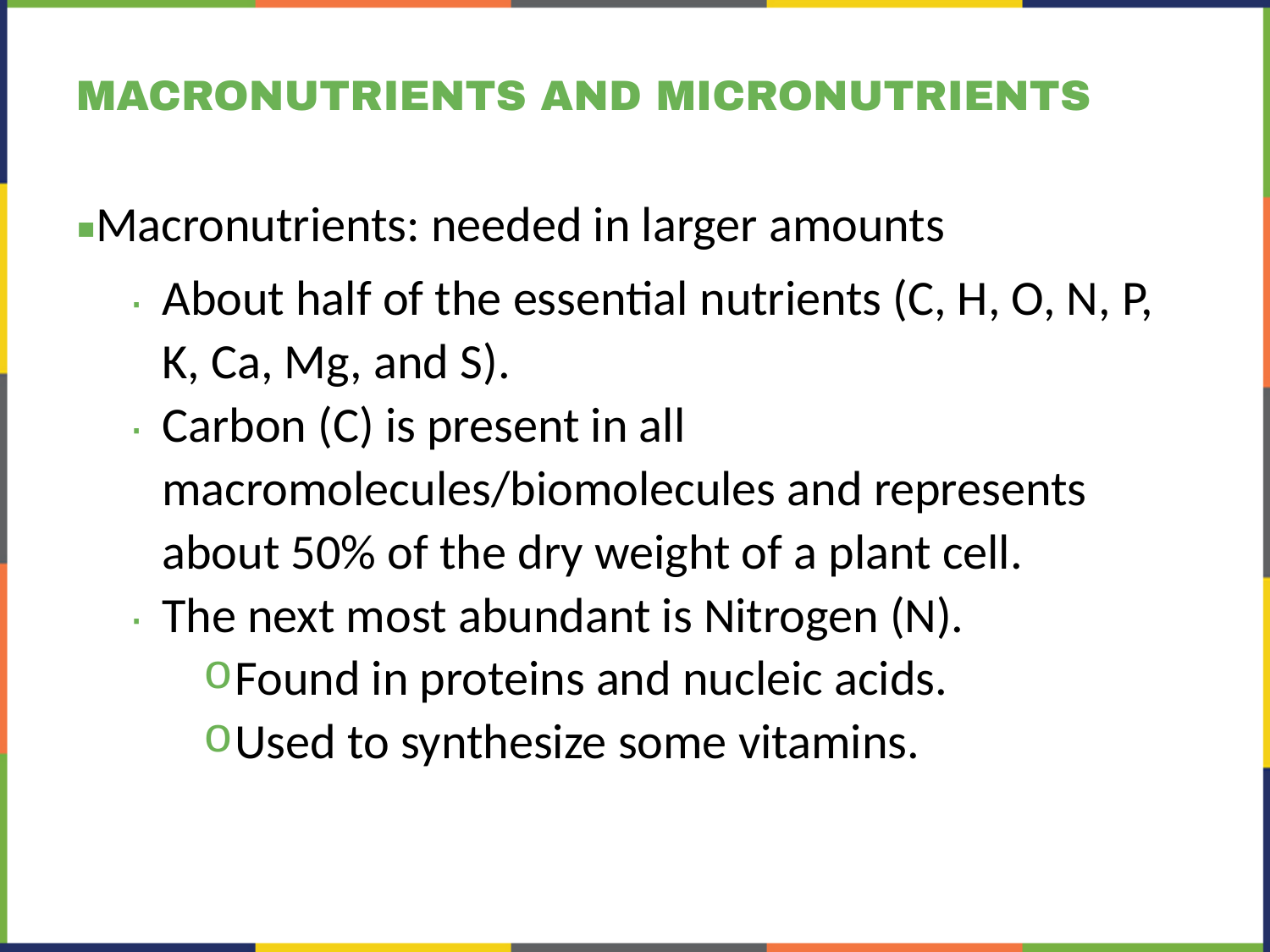

# MACRONUTRIENTS AND MICRONUTRIENTS
Macronutrients: needed in larger amounts
About half of the essential nutrients (C, H, O, N, P, K, Ca, Mg, and S).
Carbon (C) is present in all macromolecules/biomolecules and represents about 50% of the dry weight of a plant cell.
The next most abundant is Nitrogen (N).
Found in proteins and nucleic acids.
Used to synthesize some vitamins.